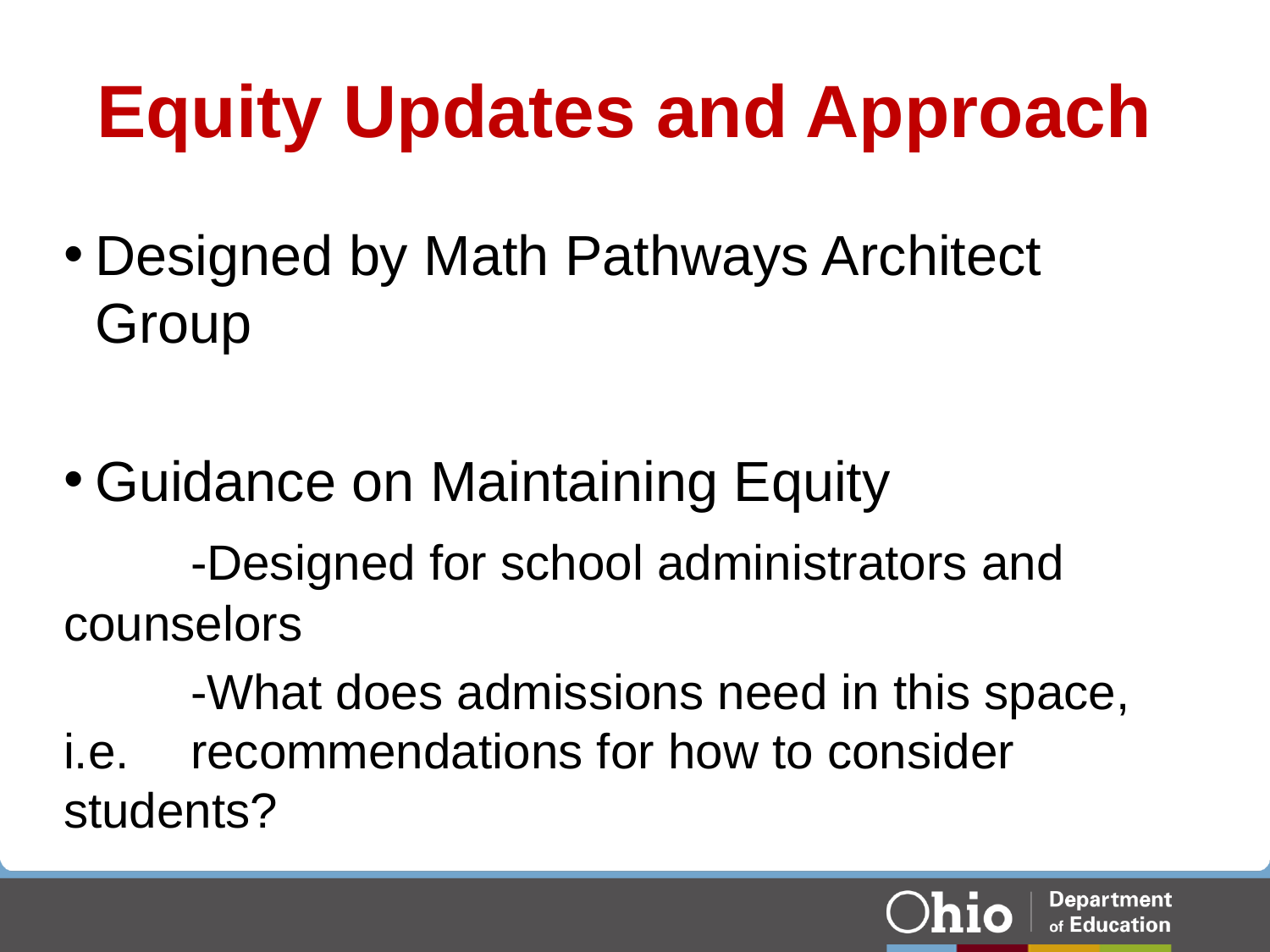

# Equity Updates and Approach
Designed by Math Pathways Architect Group

Guidance on Maintaining Equity
	-Designed for school administrators and 	counselors
	-What does admissions need in this space, i.e. 	recommendations for how to consider students?